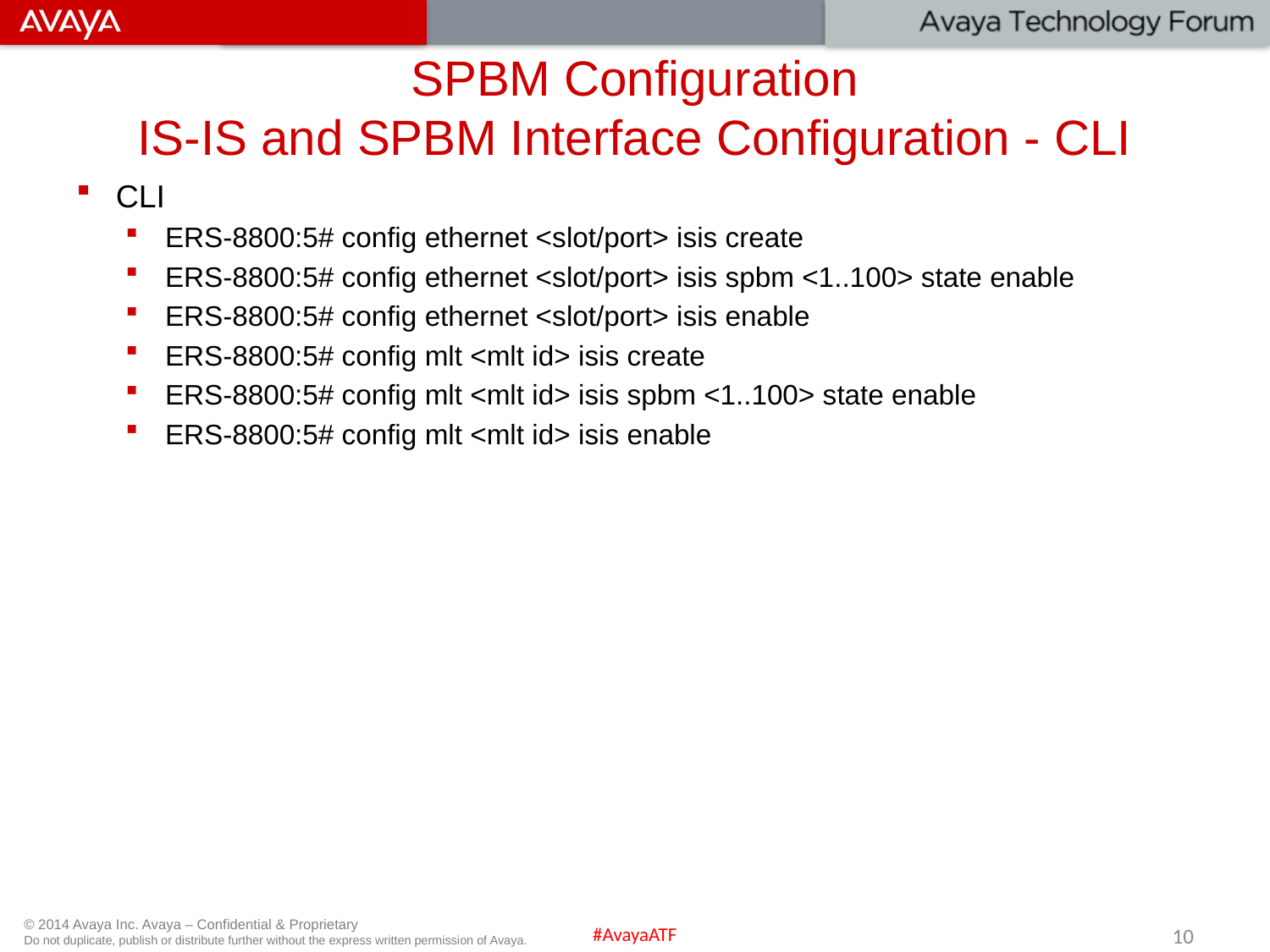

# SPBM Configuration IS-IS and SPBM Interface Configuration - CLI
CLI
ERS-8800:5# config ethernet <slot/port> isis create
ERS-8800:5# config ethernet <slot/port> isis spbm <1..100> state enable
ERS-8800:5# config ethernet <slot/port> isis enable
ERS-8800:5# config mlt <mlt id> isis create
ERS-8800:5# config mlt <mlt id> isis spbm <1..100> state enable
ERS-8800:5# config mlt <mlt id> isis enable
10